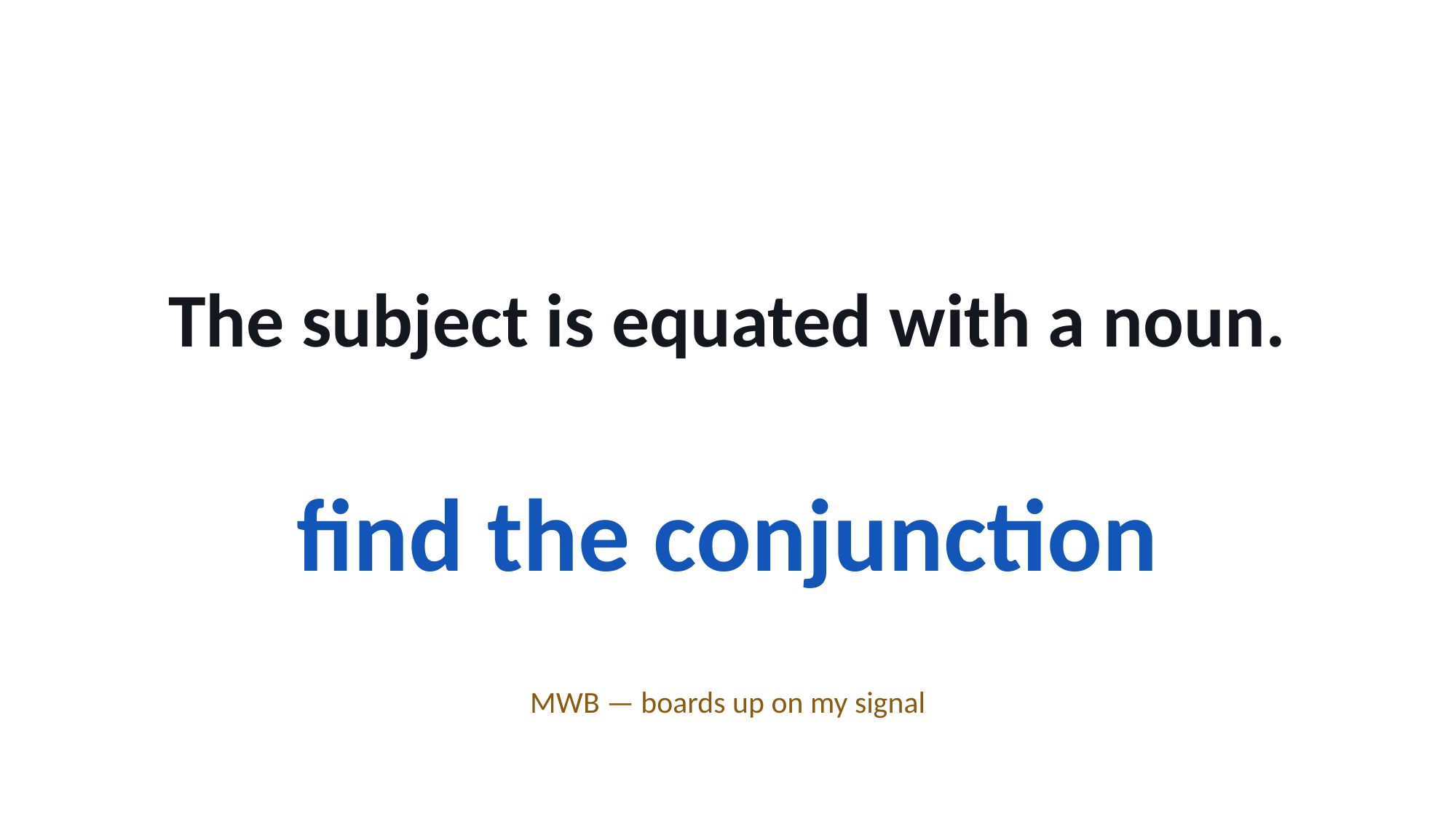

The subject is equated with a noun.
find the conjunction
MWB — boards up on my signal